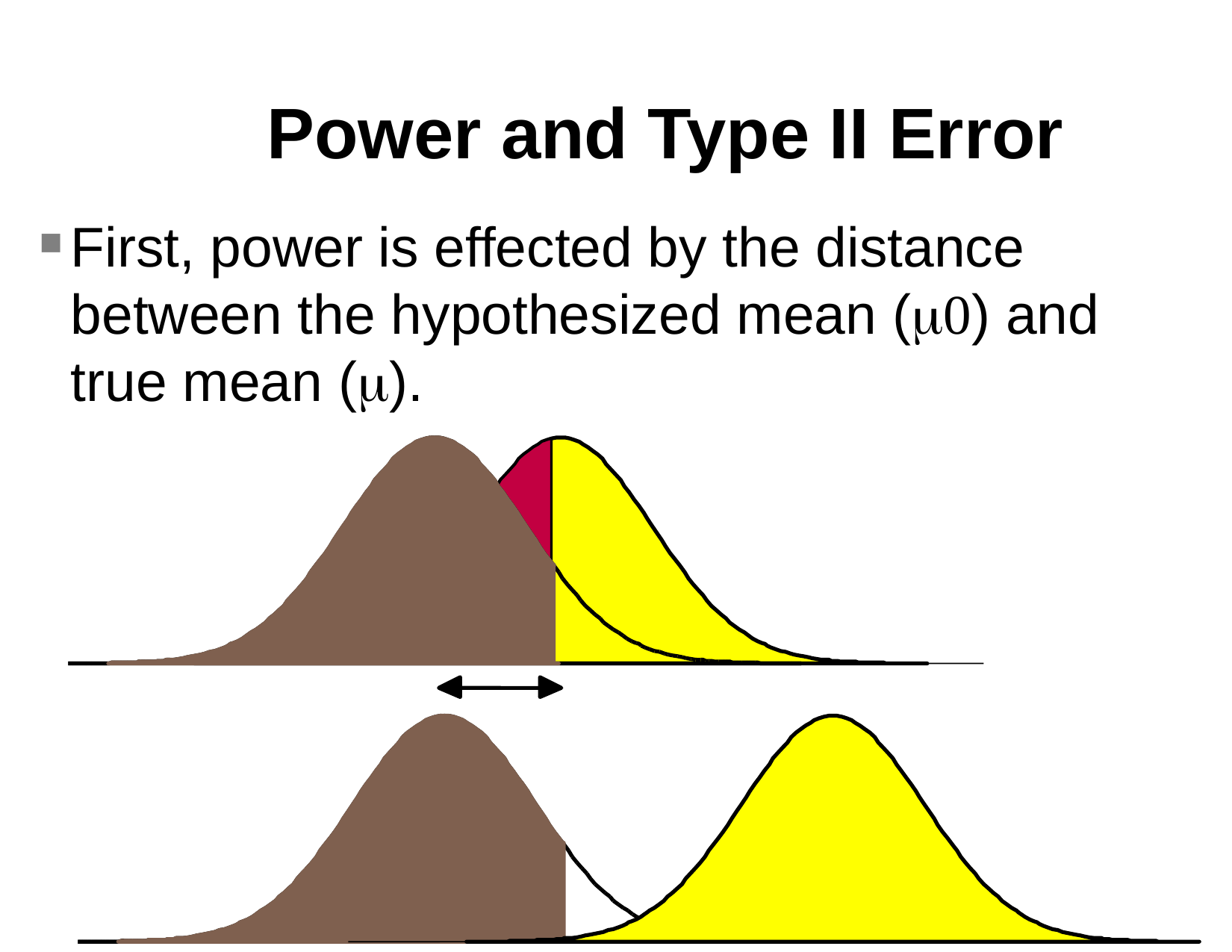

Power and Type II Error
First, power is effected by the distance between the hypothesized mean (μ0) and true mean (μ).